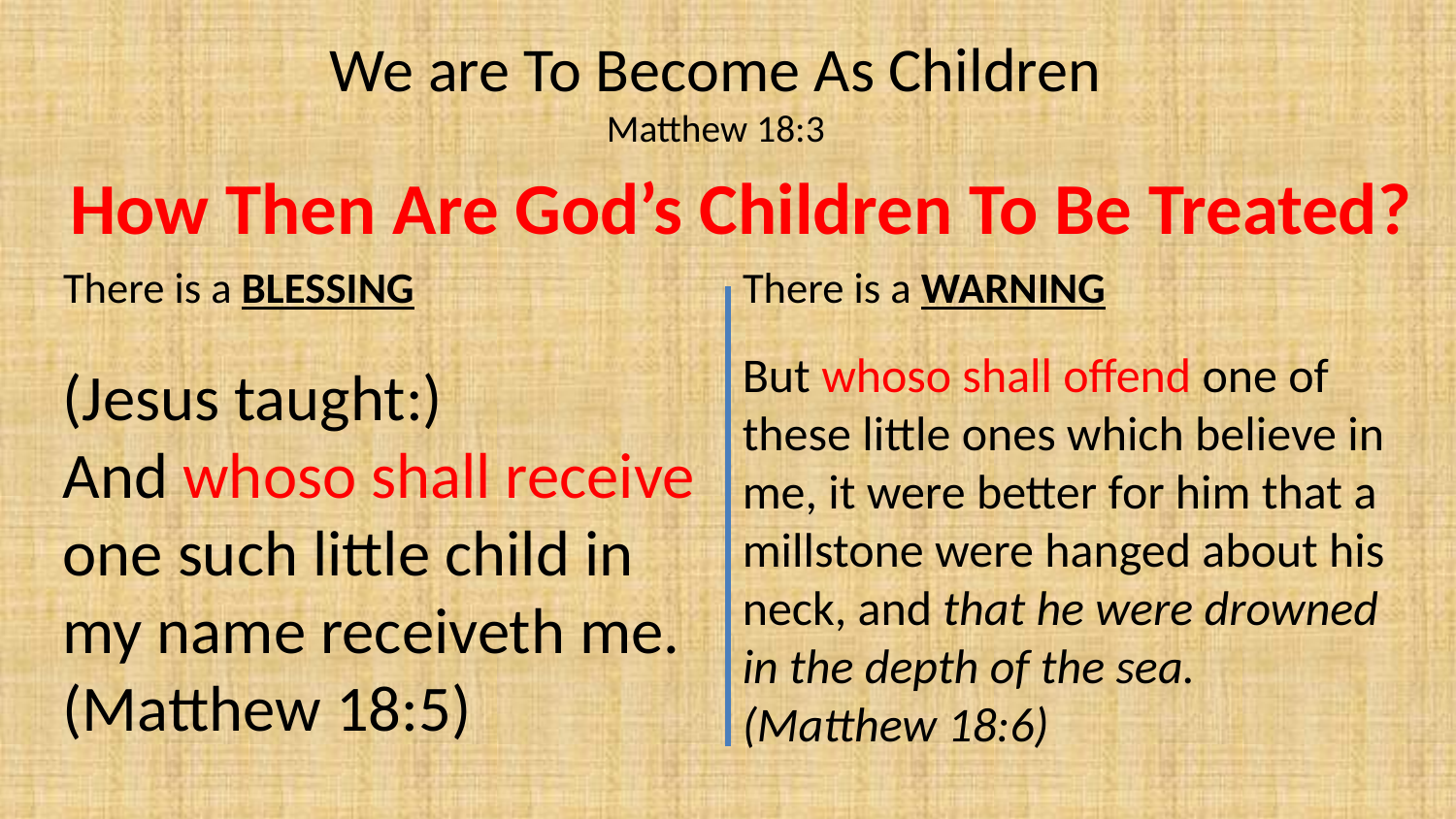

# We are To Become As Children Matthew 18:3
How Then Are God’s Children To Be Treated?
There is a BLESSING
There is a WARNING
But whoso shall offend one of these little ones which believe in me, it were better for him that a millstone were hanged about his neck, and that he were drowned in the depth of the sea.
(Matthew 18:6)

(Jesus taught:)
And whoso shall receive one such little child in my name receiveth me.  (Matthew 18:5)